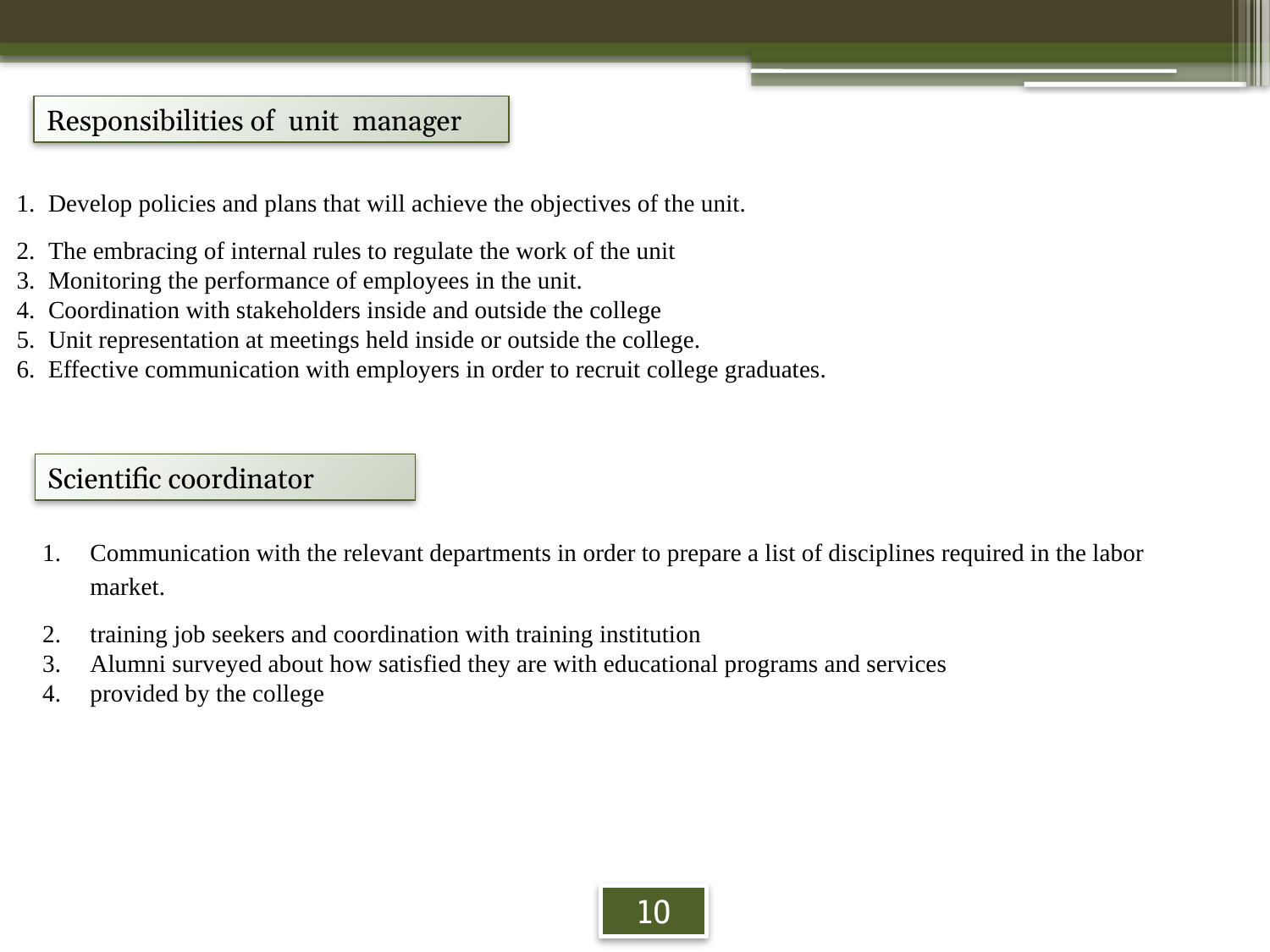

Develop policies and plans that will achieve the objectives of the unit.
The embracing of internal rules to regulate the work of the unit
Monitoring the performance of employees in the unit.
Coordination with stakeholders inside and outside the college
Unit representation at meetings held inside or outside the college.
Effective communication with employers in order to recruit college graduates.

Responsibilities of  unit  manager
Scientific coordinator
Communication with the relevant departments in order to prepare a list of disciplines required in the labor market.
training job seekers and coordination with training institution
Alumni surveyed about how satisfied they are with educational programs and services
provided by the college
10